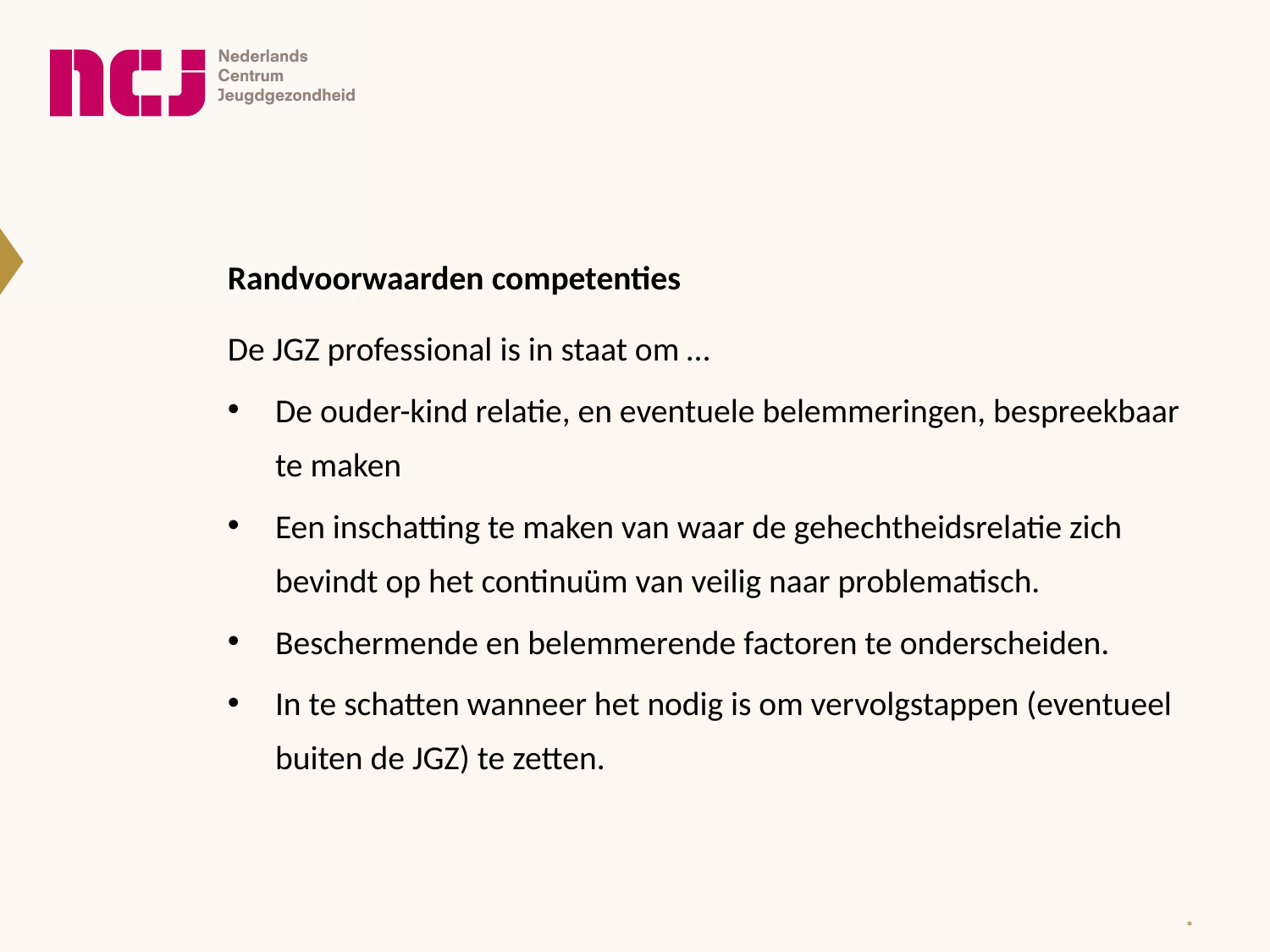

Randvoorwaarden competenties
De JGZ professional is in staat om …
De ouder-kind relatie, en eventuele belemmeringen, bespreekbaar te maken
Een inschatting te maken van waar de gehechtheidsrelatie zich bevindt op het continuüm van veilig naar problematisch.
Beschermende en belemmerende factoren te onderscheiden.
In te schatten wanneer het nodig is om vervolgstappen (eventueel buiten de JGZ) te zetten.

*